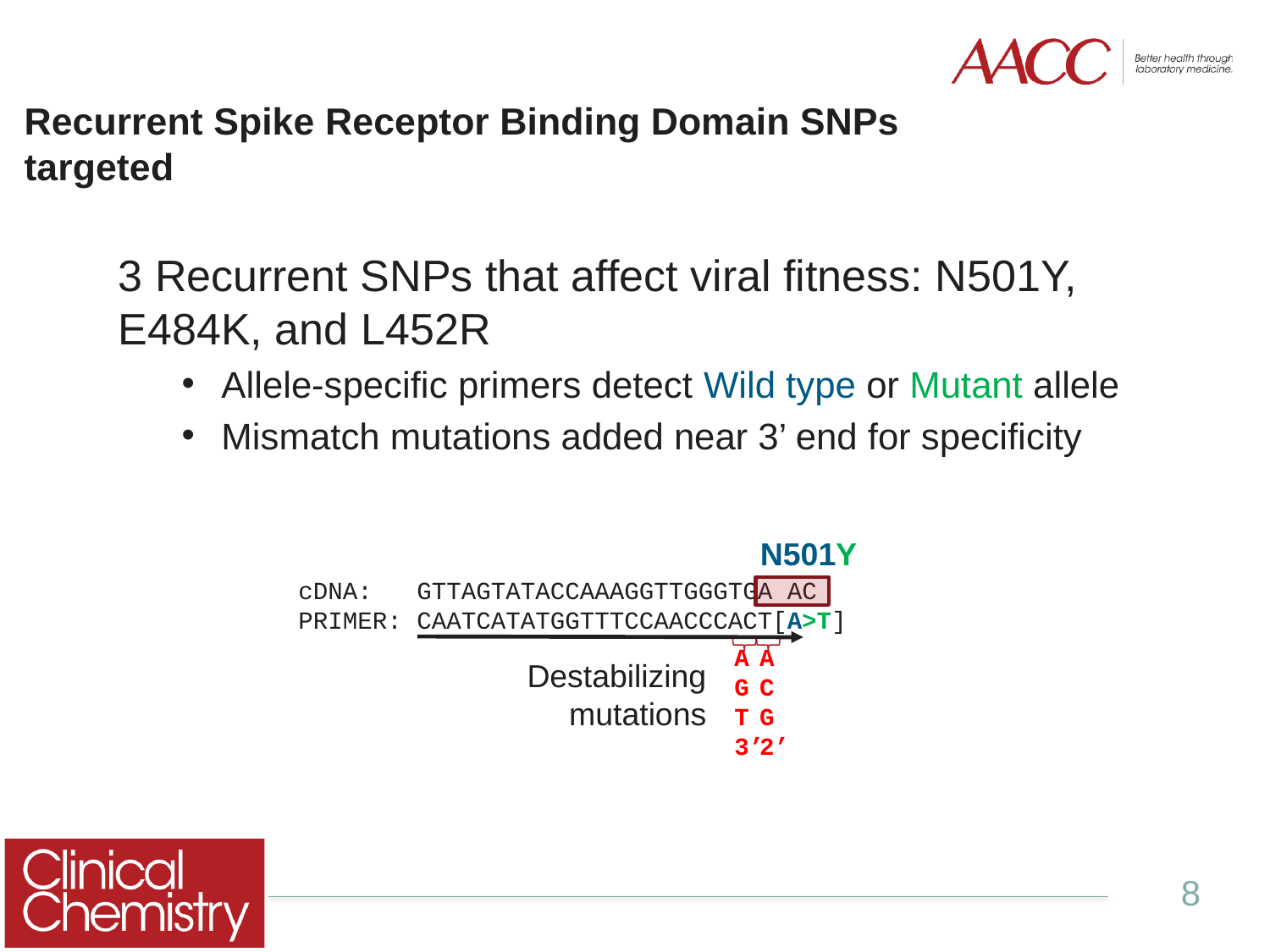

# Recurrent Spike Receptor Binding Domain SNPs targeted
3 Recurrent SNPs that affect viral fitness: N501Y, E484K, and L452R
Allele-specific primers detect Wild type or Mutant allele
Mismatch mutations added near 3’ end for specificity
N501Y
cDNA:   GTTAGTATACCAAAGGTTGGGTGA AC
PRIMER: CAATCATATGGTTTCCAACCCACT[A>T]

A
G
T
3’
A
C
G
2’
Destabilizing mutations
8